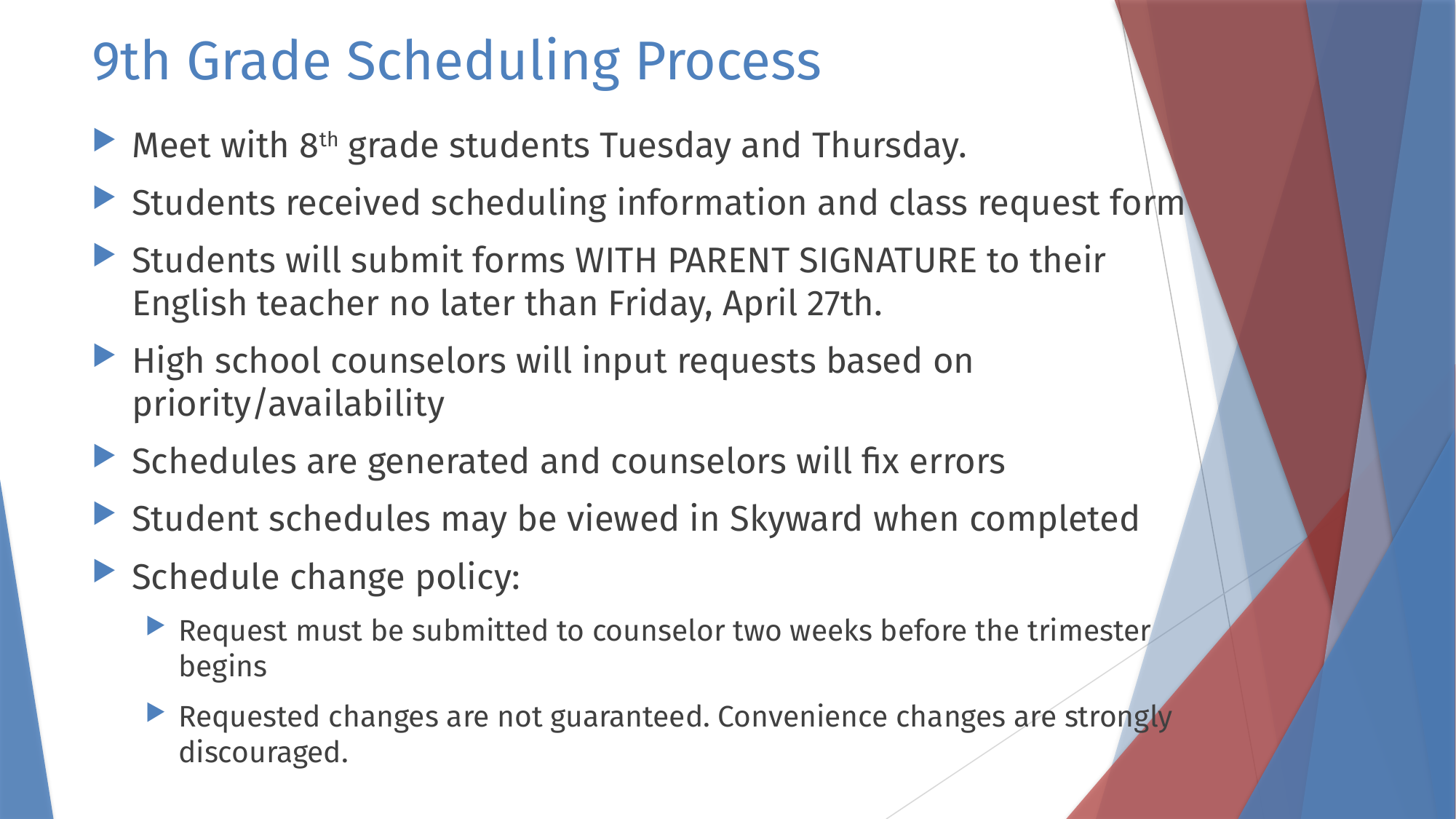

# 9th Grade Scheduling Process
Meet with 8th grade students Tuesday and Thursday.
Students received scheduling information and class request form
Students will submit forms WITH PARENT SIGNATURE to their English teacher no later than Friday, April 27th.
High school counselors will input requests based on priority/availability
Schedules are generated and counselors will fix errors
Student schedules may be viewed in Skyward when completed
Schedule change policy:
Request must be submitted to counselor two weeks before the trimester begins
Requested changes are not guaranteed. Convenience changes are strongly discouraged.